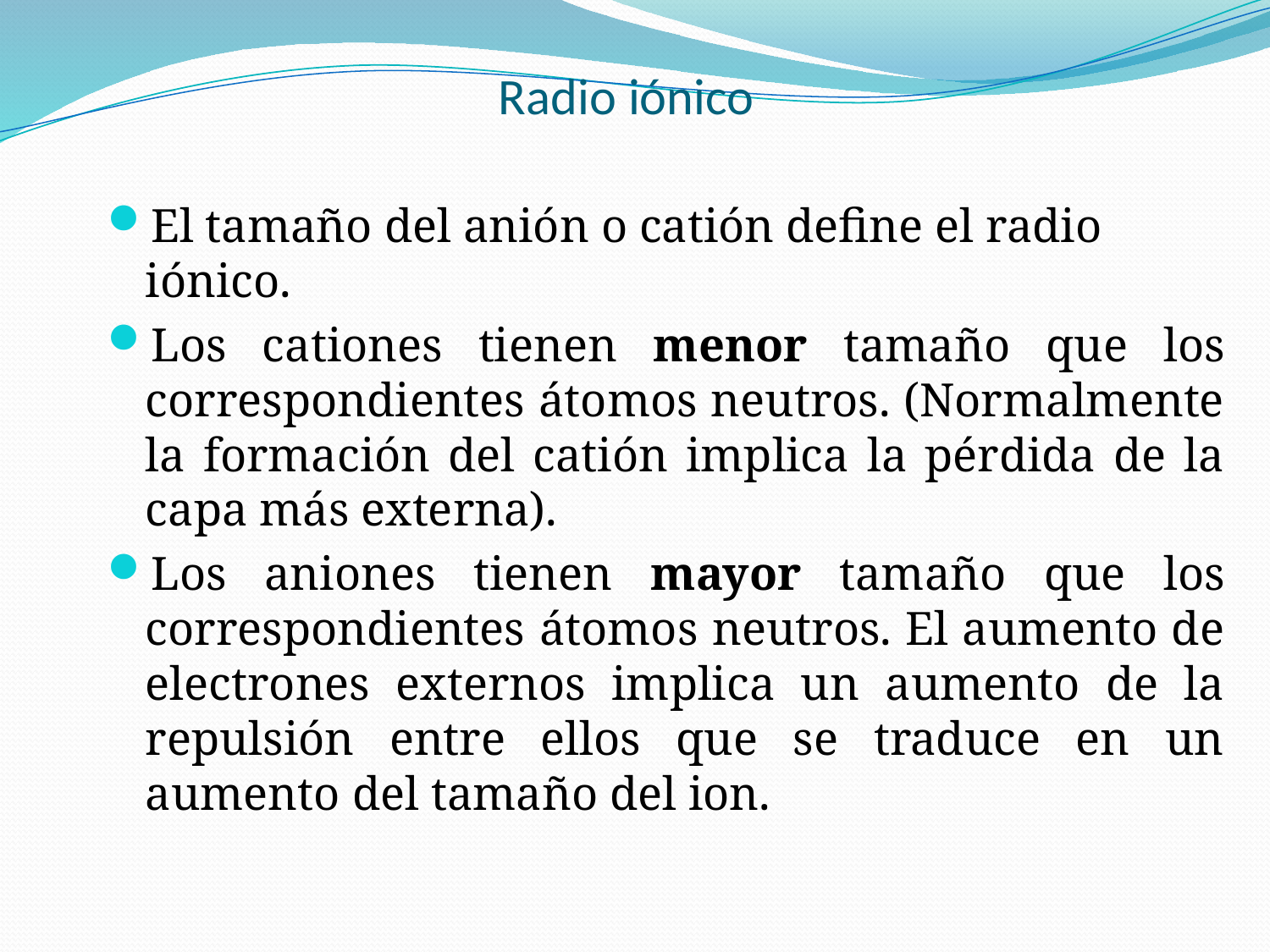

# Radio iónico

El tamaño del anión o catión define el radio iónico.
Los cationes tienen menor tamaño que los correspondientes átomos neutros. (Normalmente la formación del catión implica la pérdida de la capa más externa).
Los aniones tienen mayor tamaño que los correspondientes átomos neutros. El aumento de electrones externos implica un aumento de la repulsión entre ellos que se traduce en un aumento del tamaño del ion.